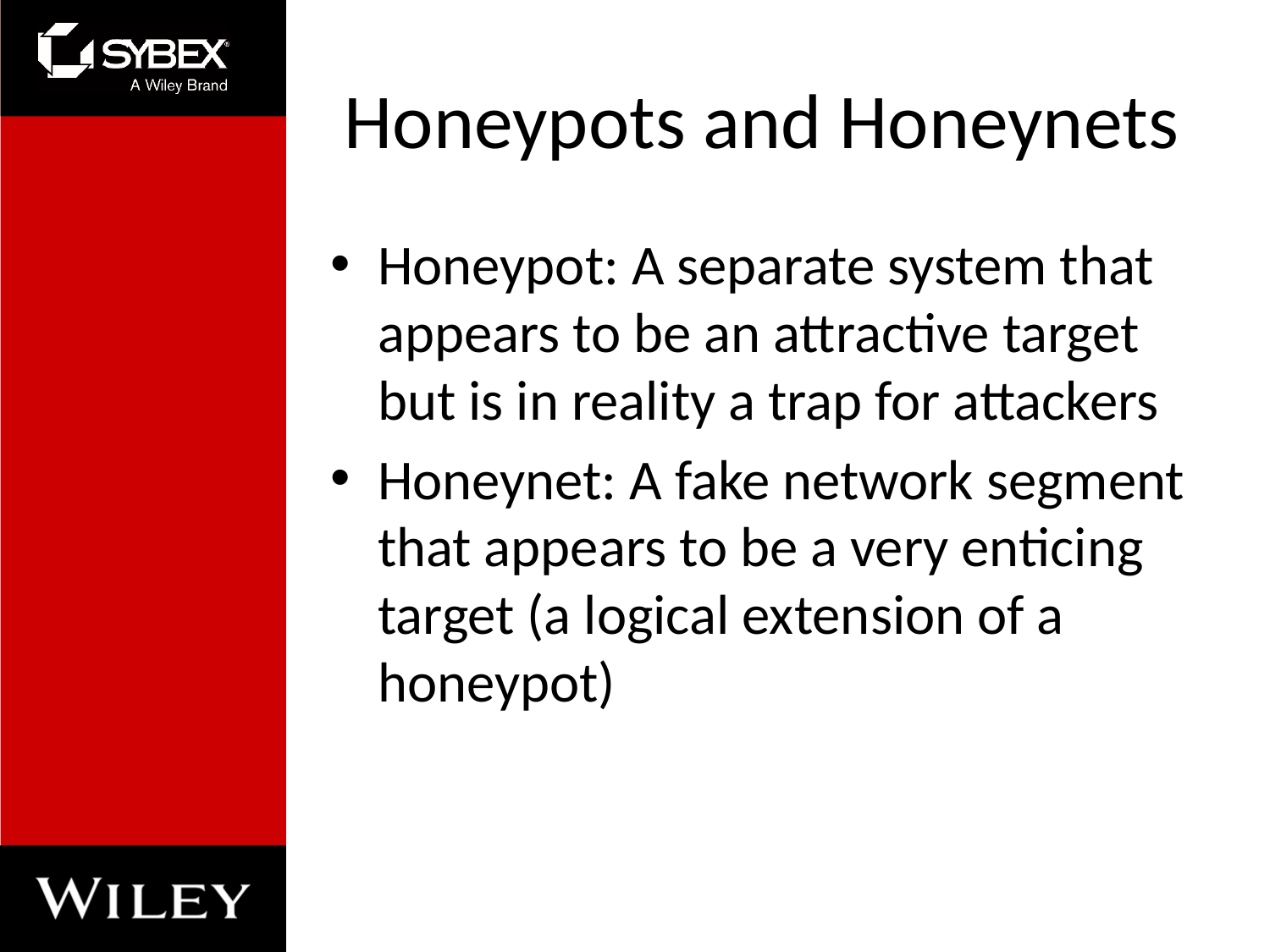

# Honeypots and Honeynets
Honeypot: A separate system that appears to be an attractive target but is in reality a trap for attackers
Honeynet: A fake network segment that appears to be a very enticing target (a logical extension of a honeypot)